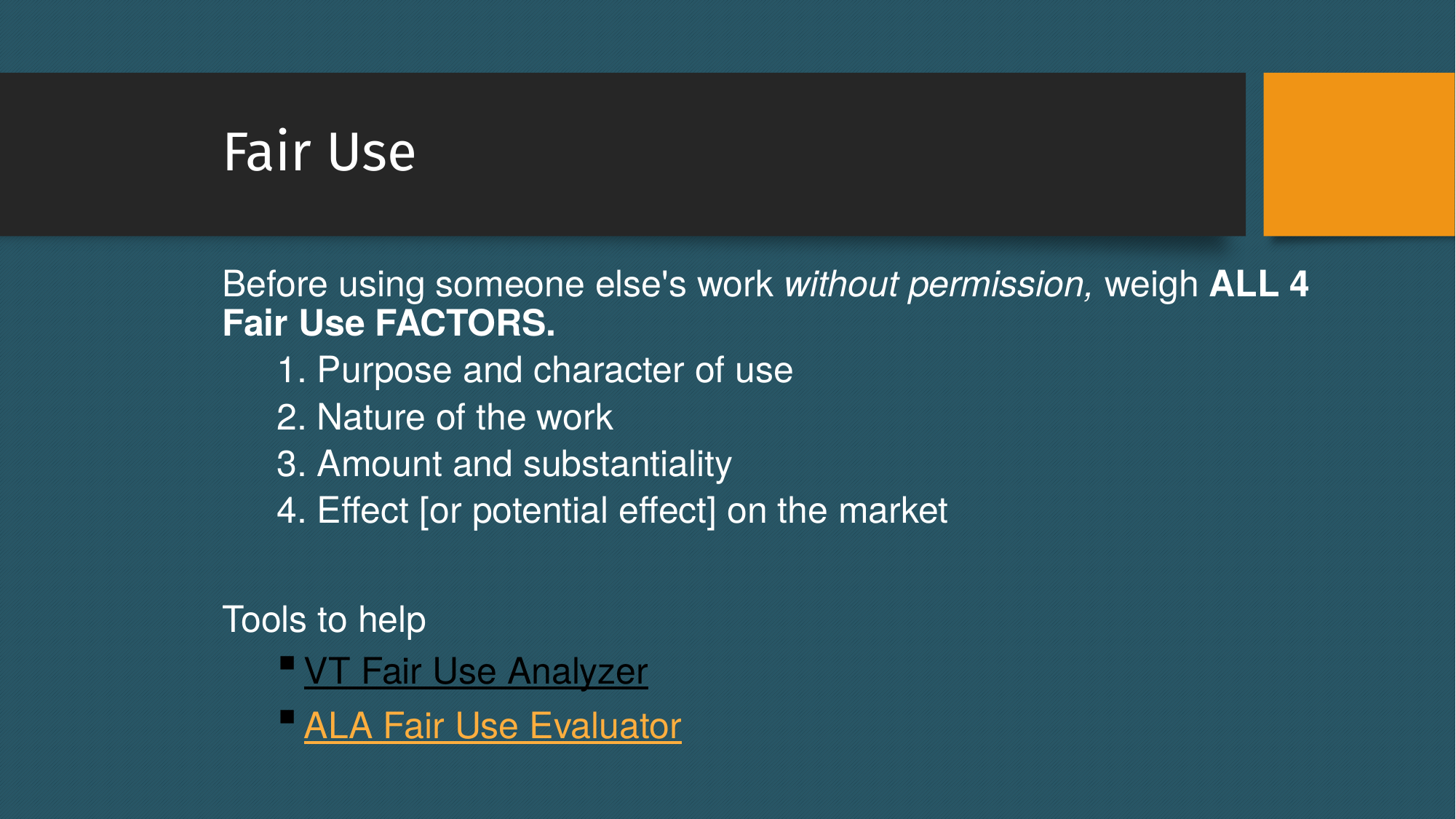

# Fair Use
Before using someone else's work without permission, weigh ALL 4 Fair Use FACTORS.
1. Purpose and character of use
2. Nature of the work
3. Amount and substantiality
4. Effect [or potential effect] on the market

Tools to help
VT Fair Use Analyzer
ALA Fair Use Evaluator